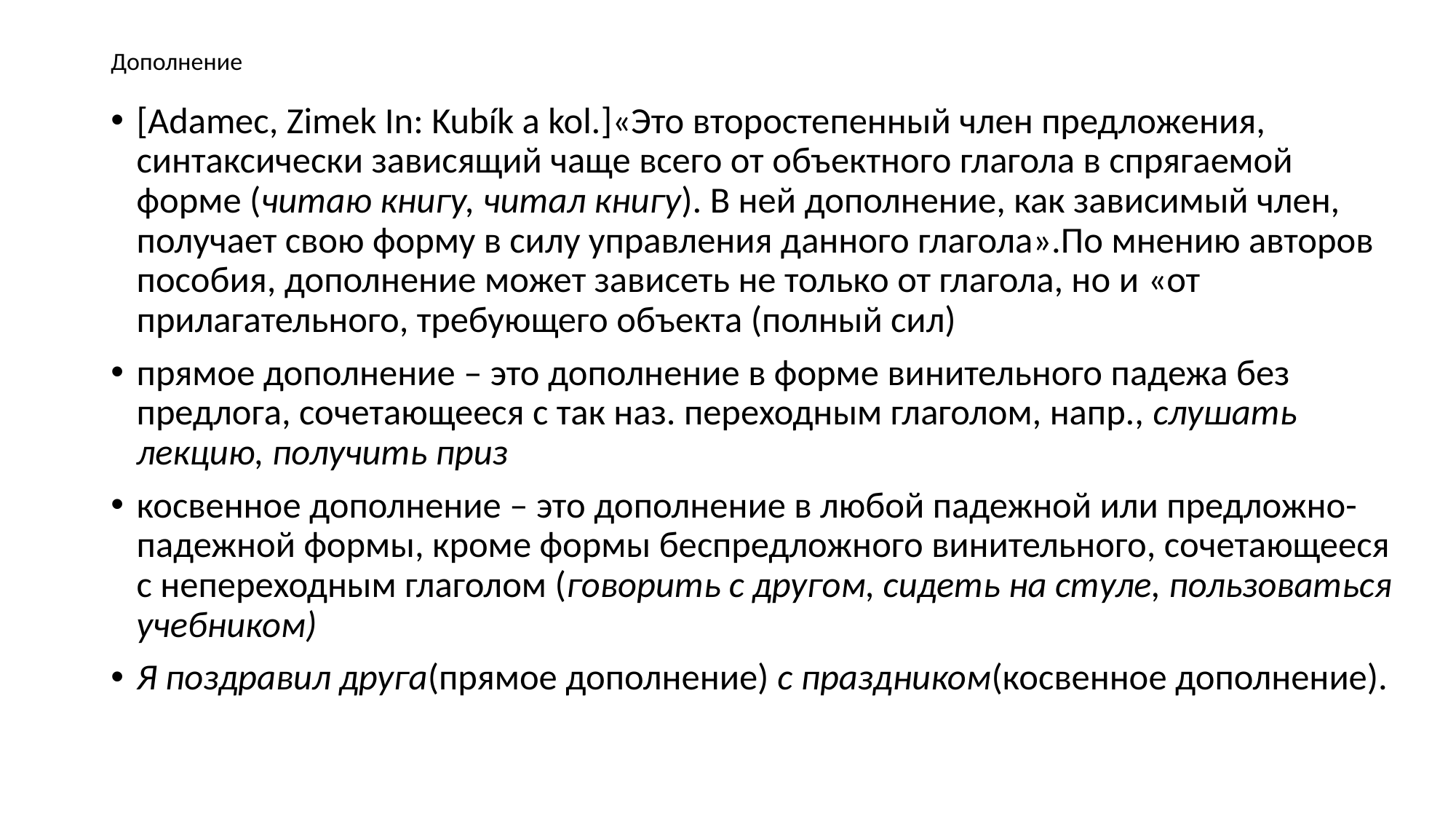

# Дополнение
[Adamec, Zimek In: Kubík a kol.]«Это второстепенный член предложения, синтаксически зависящий чаще всего от объектного глагола в спрягаемой форме (читаю книгу, читал книгу). В ней дополнение, как зависимый член, получает свою форму в силу управления данного глагола».По мнению авторов пособия, дополнение может зависеть не только от глагола, но и «от прилагательного, требующего объекта (полный сил)
прямое дополнение – это дополнение в форме винительного падежа без предлога, сочетающееся с так наз. переходным глаголом, напр., слушать лекцию, получить приз
косвенное дополнение – это дополнение в любой падежной или предложно-падежной формы, кроме формы беспредложного винительного, сочетающееся с непереходным глаголом (говорить с другом, сидеть на стуле, пользоваться учебником)
Я поздравил друга(прямое дополнение) с праздником(косвенное дополнение).